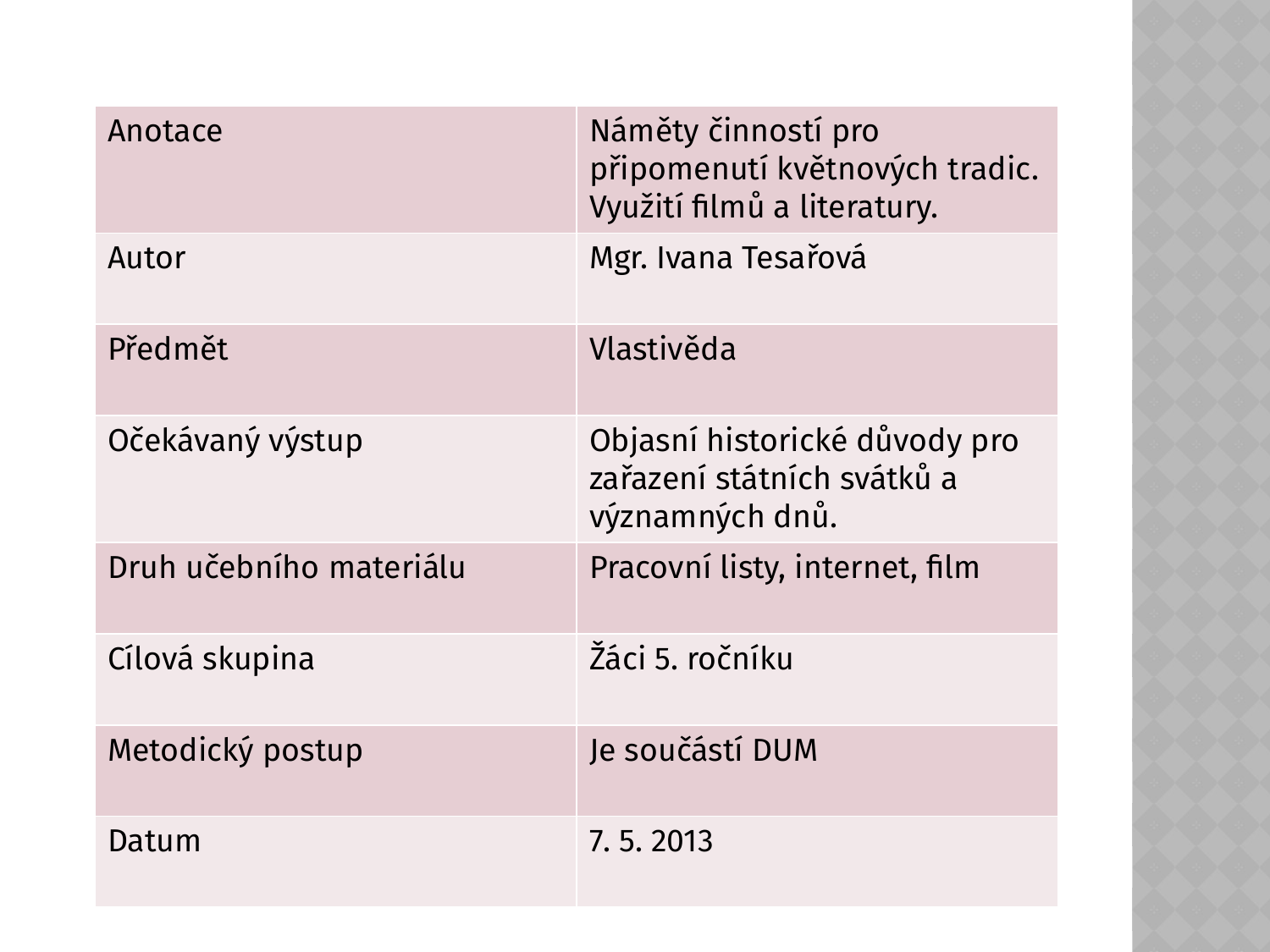

| Anotace | Náměty činností pro připomenutí květnových tradic. Využití filmů a literatury. |
| --- | --- |
| Autor | Mgr. Ivana Tesařová |
| Předmět | Vlastivěda |
| Očekávaný výstup | Objasní historické důvody pro zařazení státních svátků a významných dnů. |
| Druh učebního materiálu | Pracovní listy, internet, film |
| Cílová skupina | Žáci 5. ročníku |
| Metodický postup | Je součástí DUM |
| Datum | 7. 5. 2013 |